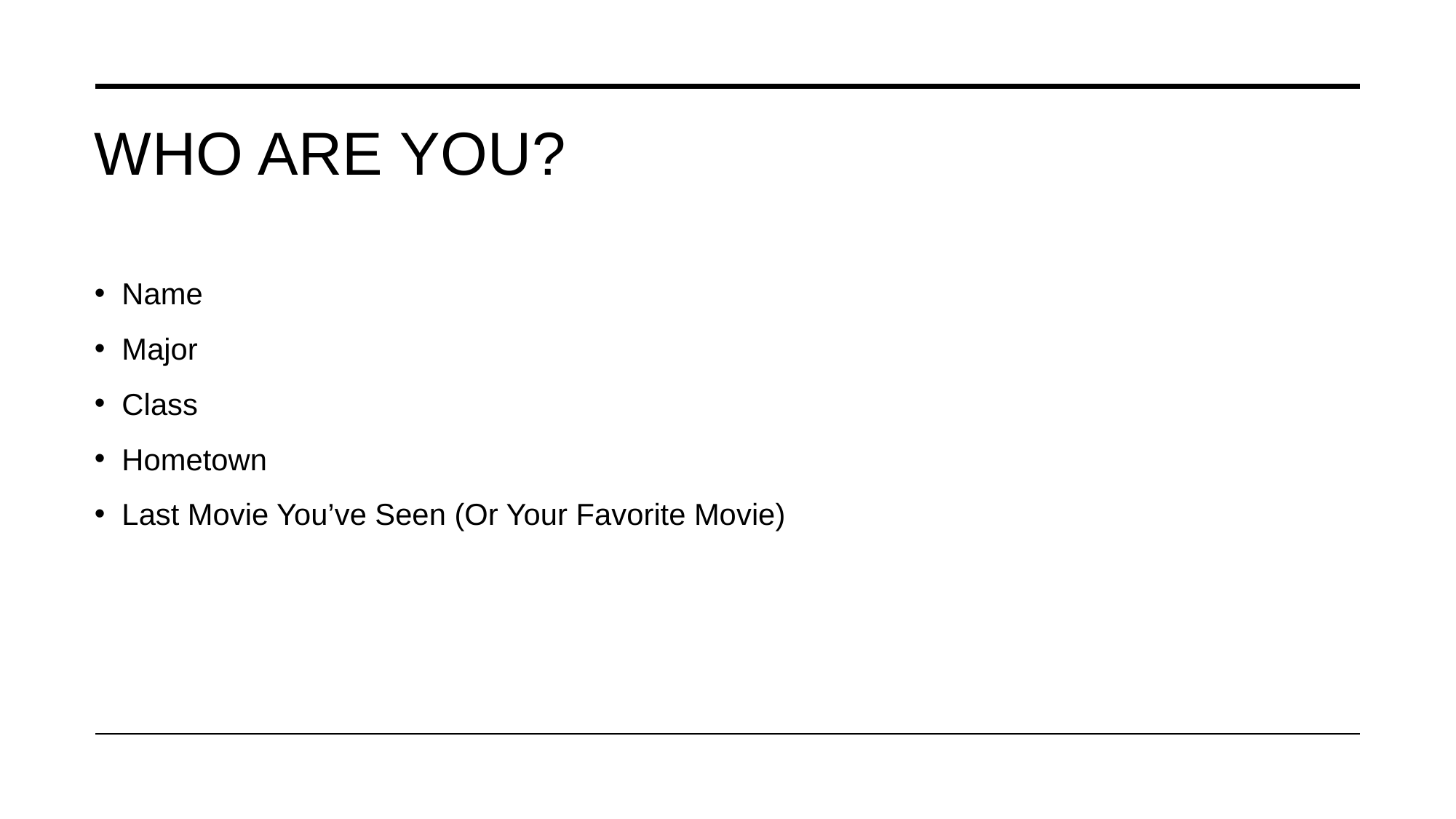

# Who are you?
Name
Major
Class
Hometown
Last Movie You’ve Seen (Or Your Favorite Movie)